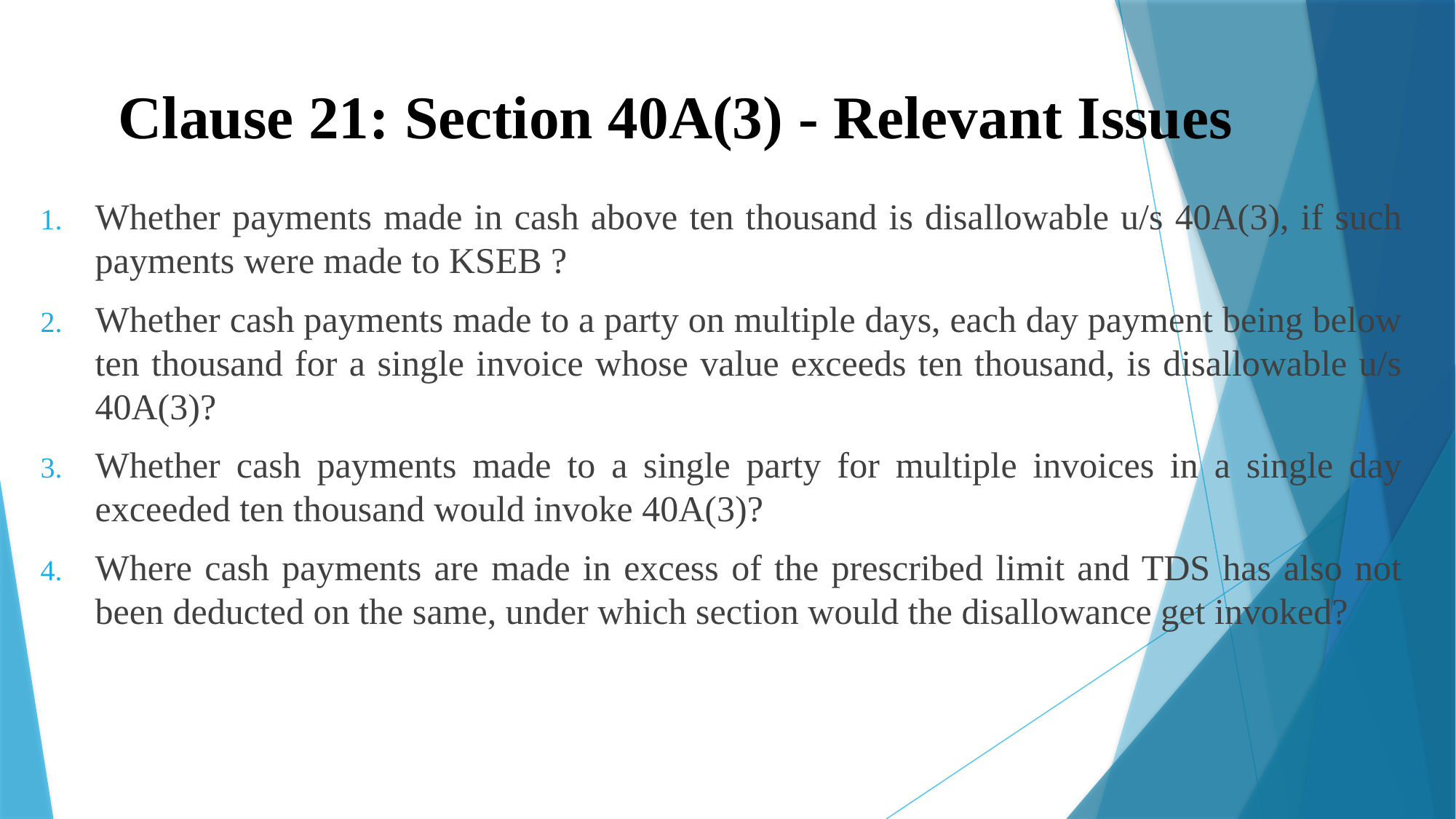

# Clause 21: Section 40A(3) - Relevant Issues
Whether payments made in cash above ten thousand is disallowable u/s 40A(3), if such payments were made to KSEB ?
Whether cash payments made to a party on multiple days, each day payment being below ten thousand for a single invoice whose value exceeds ten thousand, is disallowable u/s 40A(3)?
Whether cash payments made to a single party for multiple invoices in a single day exceeded ten thousand would invoke 40A(3)?
Where cash payments are made in excess of the prescribed limit and TDS has also not been deducted on the same, under which section would the disallowance get invoked?